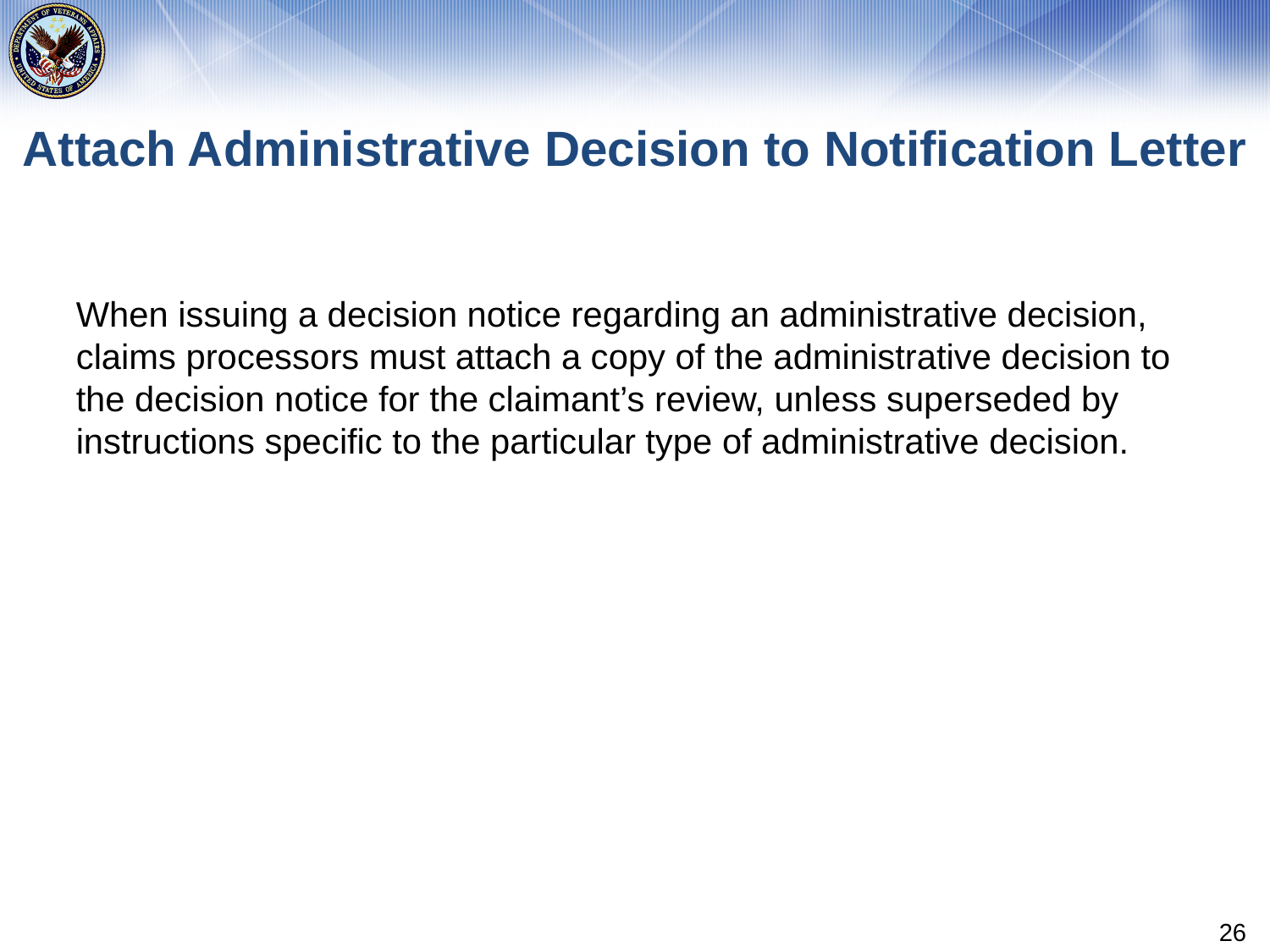

# Attach Administrative Decision to Notification Letter
When issuing a decision notice regarding an administrative decision, claims processors must attach a copy of the administrative decision to the decision notice for the claimant’s review, unless superseded by instructions specific to the particular type of administrative decision.
26